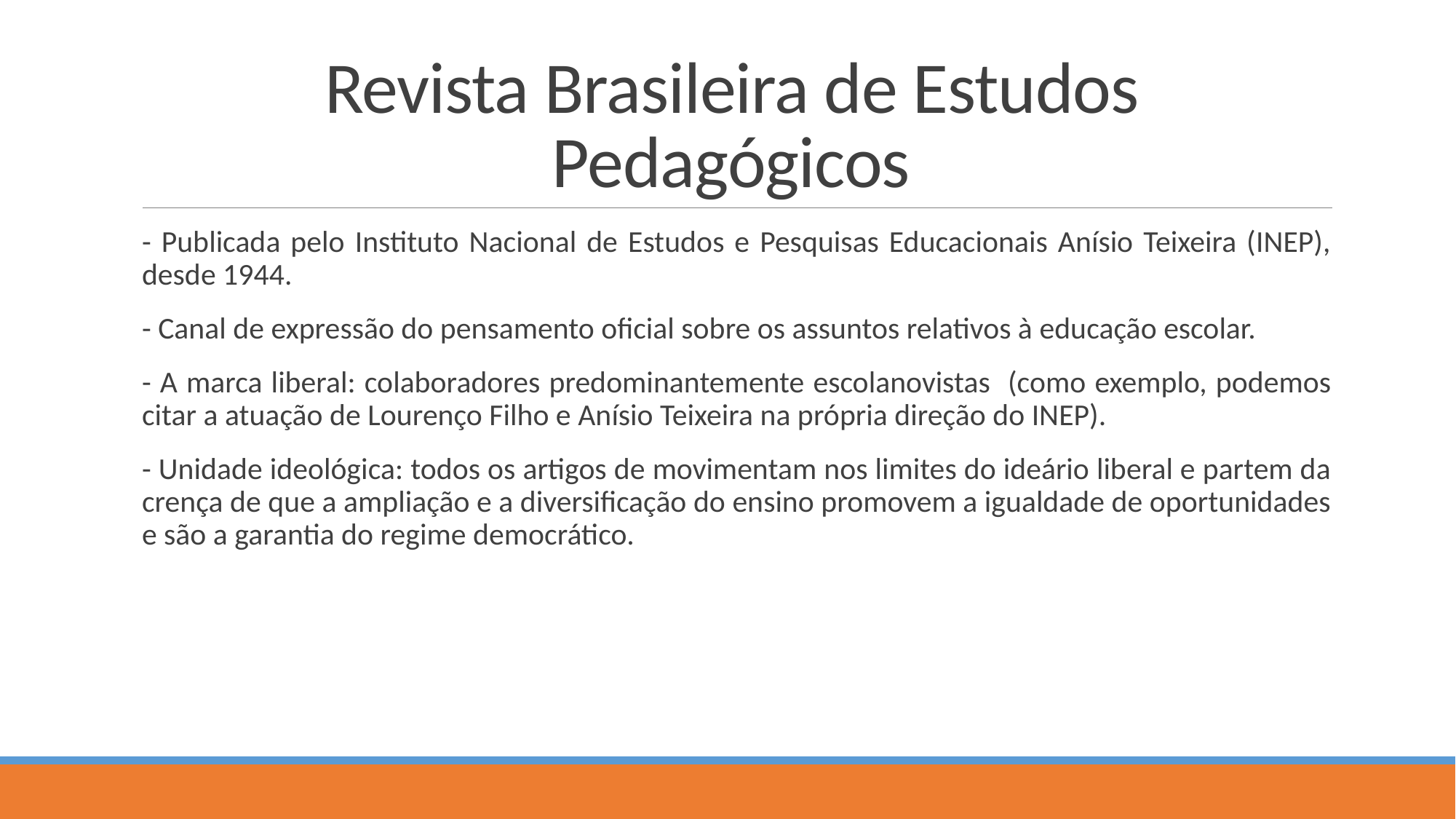

# Revista Brasileira de Estudos Pedagógicos
- Publicada pelo Instituto Nacional de Estudos e Pesquisas Educacionais Anísio Teixeira (INEP), desde 1944.
- Canal de expressão do pensamento oficial sobre os assuntos relativos à educação escolar.
- A marca liberal: colaboradores predominantemente escolanovistas  (como exemplo, podemos citar a atuação de Lourenço Filho e Anísio Teixeira na própria direção do INEP).
- Unidade ideológica: todos os artigos de movimentam nos limites do ideário liberal e partem da crença de que a ampliação e a diversificação do ensino promovem a igualdade de oportunidades e são a garantia do regime democrático.